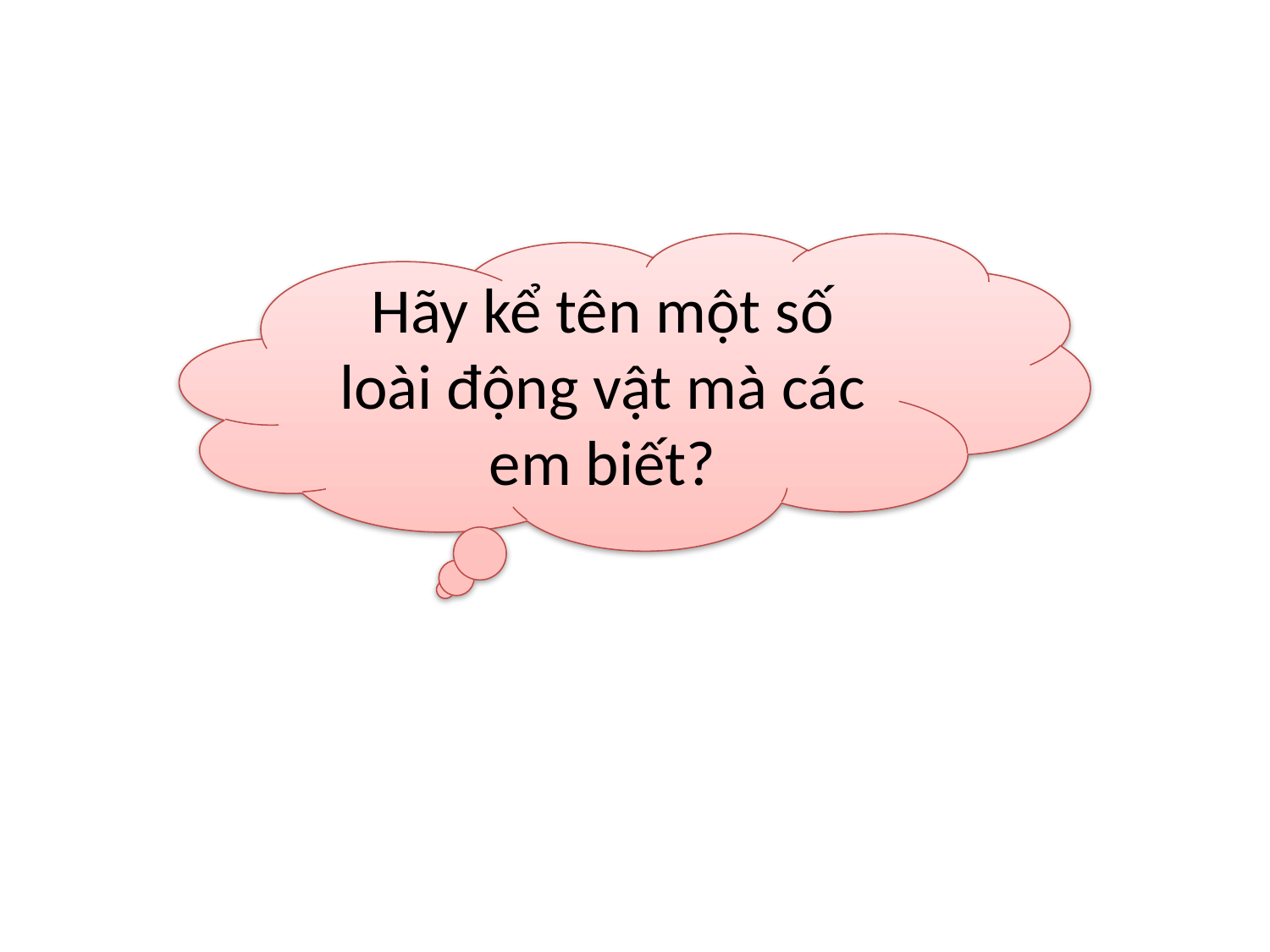

Hãy kể tên một số loài động vật mà các em biết?